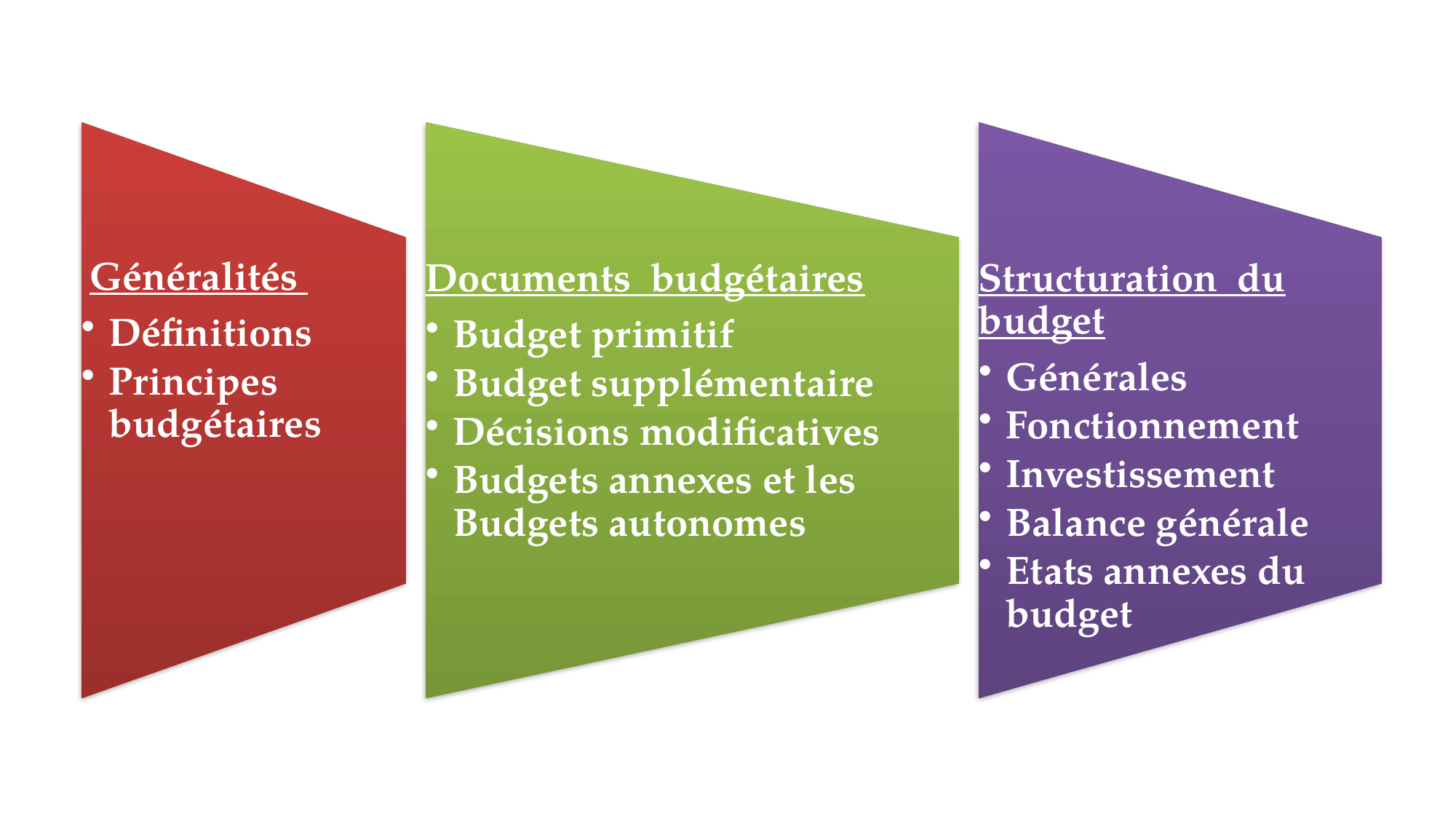

Généralités
Définitions
Principes budgétaires
Documents  budgétaires
Budget primitif
Budget supplémentaire
Décisions modificatives
Budgets annexes et les Budgets autonomes

Structuration  du budget
Générales
Fonctionnement
Investissement
Balance générale
Etats annexes du budget